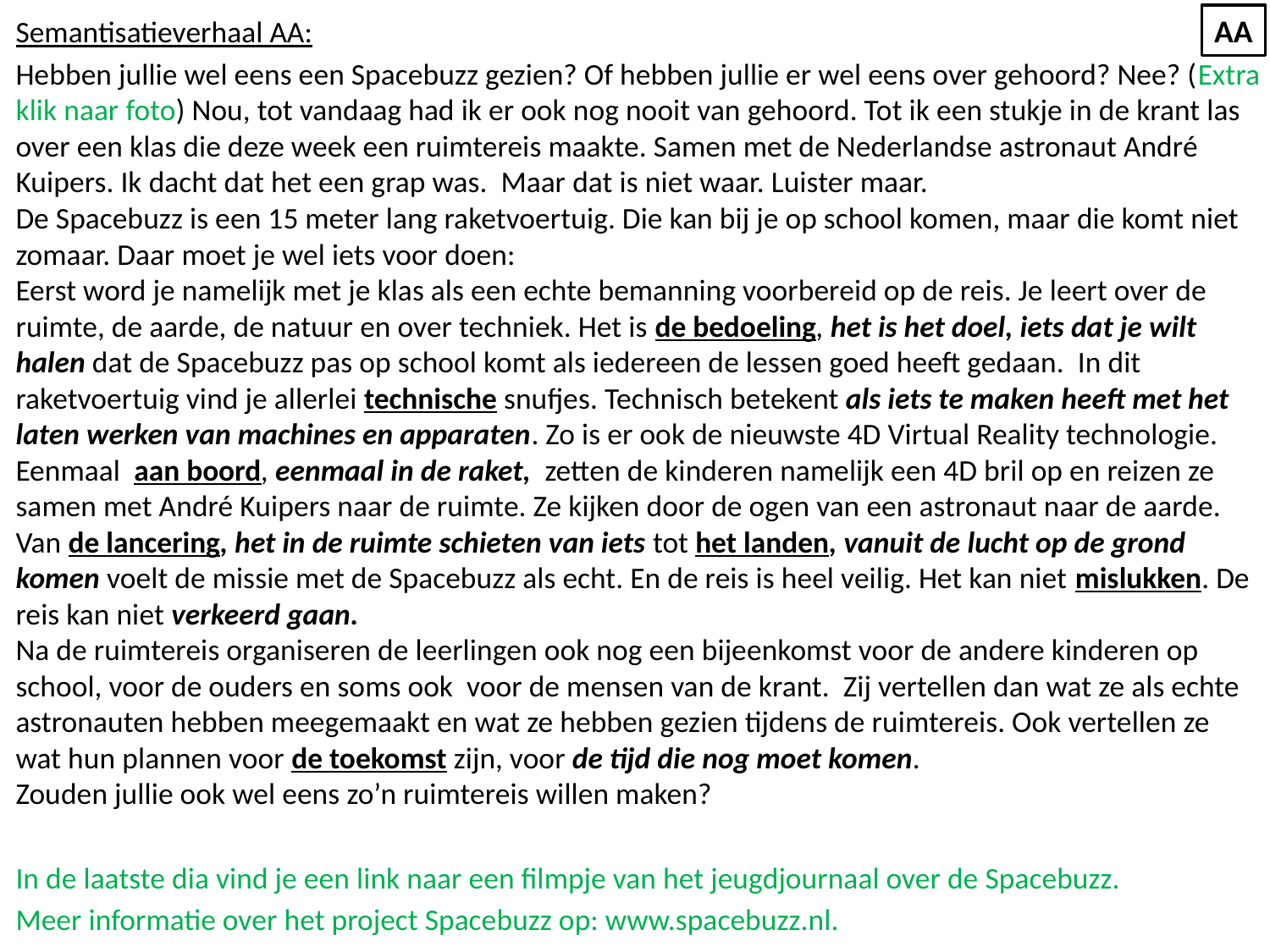

AA
Semantisatieverhaal AA:
Hebben jullie wel eens een Spacebuzz gezien? Of hebben jullie er wel eens over gehoord? Nee? (Extra klik naar foto) Nou, tot vandaag had ik er ook nog nooit van gehoord. Tot ik een stukje in de krant las over een klas die deze week een ruimtereis maakte. Samen met de Nederlandse astronaut André Kuipers. Ik dacht dat het een grap was.  Maar dat is niet waar. Luister maar.
De Spacebuzz is een 15 meter lang raketvoertuig. Die kan bij je op school komen, maar die komt niet zomaar. Daar moet je wel iets voor doen:
Eerst word je namelijk met je klas als een echte bemanning voorbereid op de reis. Je leert over de ruimte, de aarde, de natuur en over techniek. Het is de bedoeling, het is het doel, iets dat je wilt halen dat de Spacebuzz pas op school komt als iedereen de lessen goed heeft gedaan.  In dit raketvoertuig vind je allerlei technische snufjes. Technisch betekent als iets te maken heeft met het laten werken van machines en apparaten. Zo is er ook de nieuwste 4D Virtual Reality technologie. Eenmaal  aan boord, eenmaal in de raket,  zetten de kinderen namelijk een 4D bril op en reizen ze samen met André Kuipers naar de ruimte. Ze kijken door de ogen van een astronaut naar de aarde. Van de lancering, het in de ruimte schieten van iets tot het landen, vanuit de lucht op de grond komen voelt de missie met de Spacebuzz als echt. En de reis is heel veilig. Het kan niet mislukken. De reis kan niet verkeerd gaan.
Na de ruimtereis organiseren de leerlingen ook nog een bijeenkomst voor de andere kinderen op school, voor de ouders en soms ook  voor de mensen van de krant.  Zij vertellen dan wat ze als echte astronauten hebben meegemaakt en wat ze hebben gezien tijdens de ruimtereis. Ook vertellen ze  wat hun plannen voor de toekomst zijn, voor de tijd die nog moet komen.
Zouden jullie ook wel eens zo’n ruimtereis willen maken?

In de laatste dia vind je een link naar een filmpje van het jeugdjournaal over de Spacebuzz.
Meer informatie over het project Spacebuzz op: www.spacebuzz.nl.